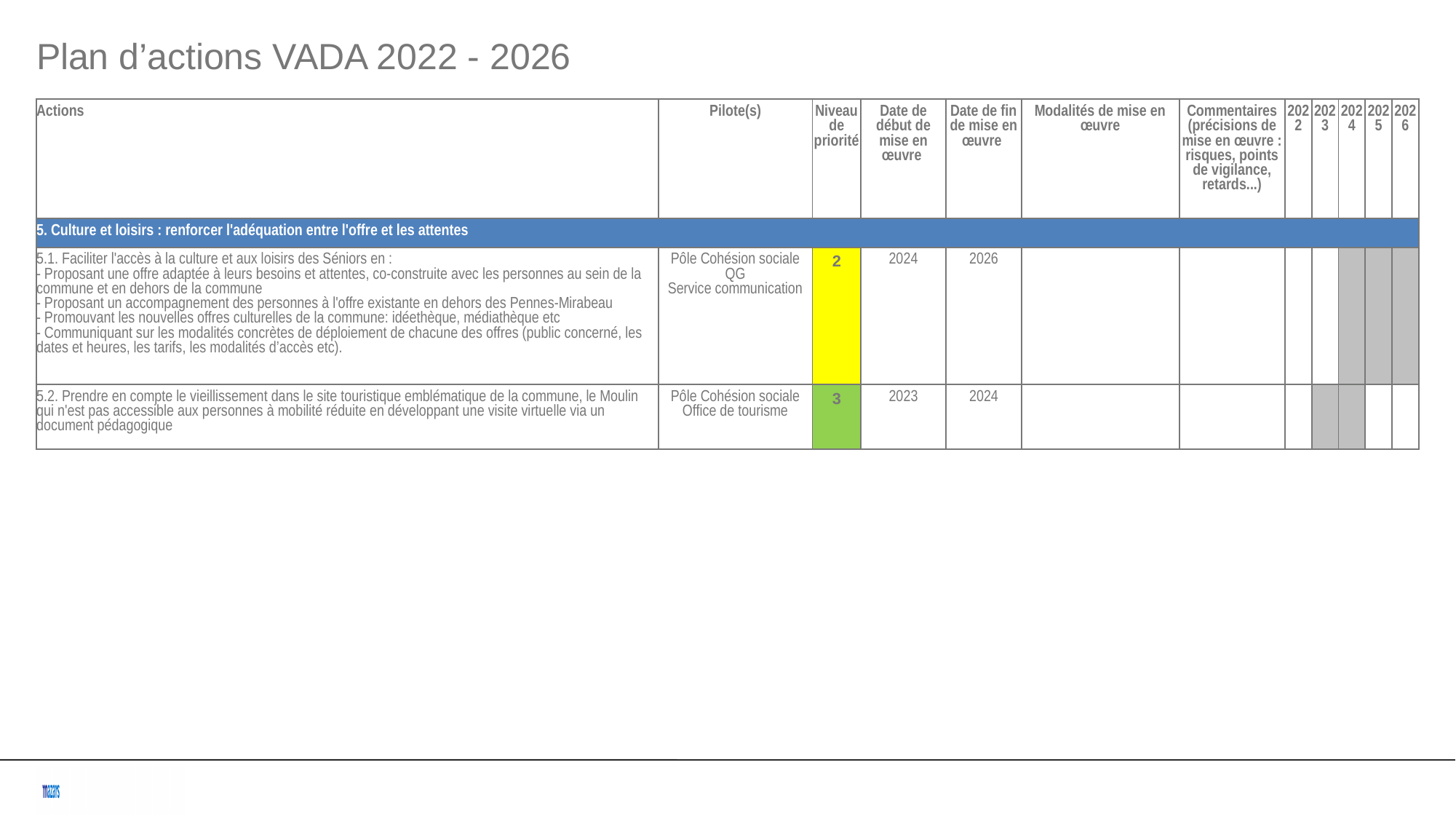

Plan d’actions VADA 2022 - 2026
| Actions | Pilote(s) | Niveau de priorité | Date de début de mise en œuvre | Date de fin de mise en œuvre | Modalités de mise en œuvre | Commentaires (précisions de mise en œuvre : risques, points de vigilance, retards...) | 2022 | 2023 | 2024 | 2025 | 2026 |
| --- | --- | --- | --- | --- | --- | --- | --- | --- | --- | --- | --- |
| 5. Culture et loisirs : renforcer l'adéquation entre l'offre et les attentes |  |  |  |  |  |  |  |  |  |  |  |
| 5.1. Faciliter l'accès à la culture et aux loisirs des Séniors en : - Proposant une offre adaptée à leurs besoins et attentes, co-construite avec les personnes au sein de la commune et en dehors de la commune - Proposant un accompagnement des personnes à l'offre existante en dehors des Pennes-Mirabeau - Promouvant les nouvelles offres culturelles de la commune: idéethèque, médiathèque etc - Communiquant sur les modalités concrètes de déploiement de chacune des offres (public concerné, les dates et heures, les tarifs, les modalités d’accès etc). | Pôle Cohésion sociale QG Service communication | 2 | 2024 | 2026 |  |  | 0 | 0 | 1 | 1 | 1 |
| 5.2. Prendre en compte le vieillissement dans le site touristique emblématique de la commune, le Moulin qui n'est pas accessible aux personnes à mobilité réduite en développant une visite virtuelle via un document pédagogique | Pôle Cohésion sociale Office de tourisme | 3 | 2023 | 2024 |  |  | 0 | 1 | 1 | 0 | 0 |